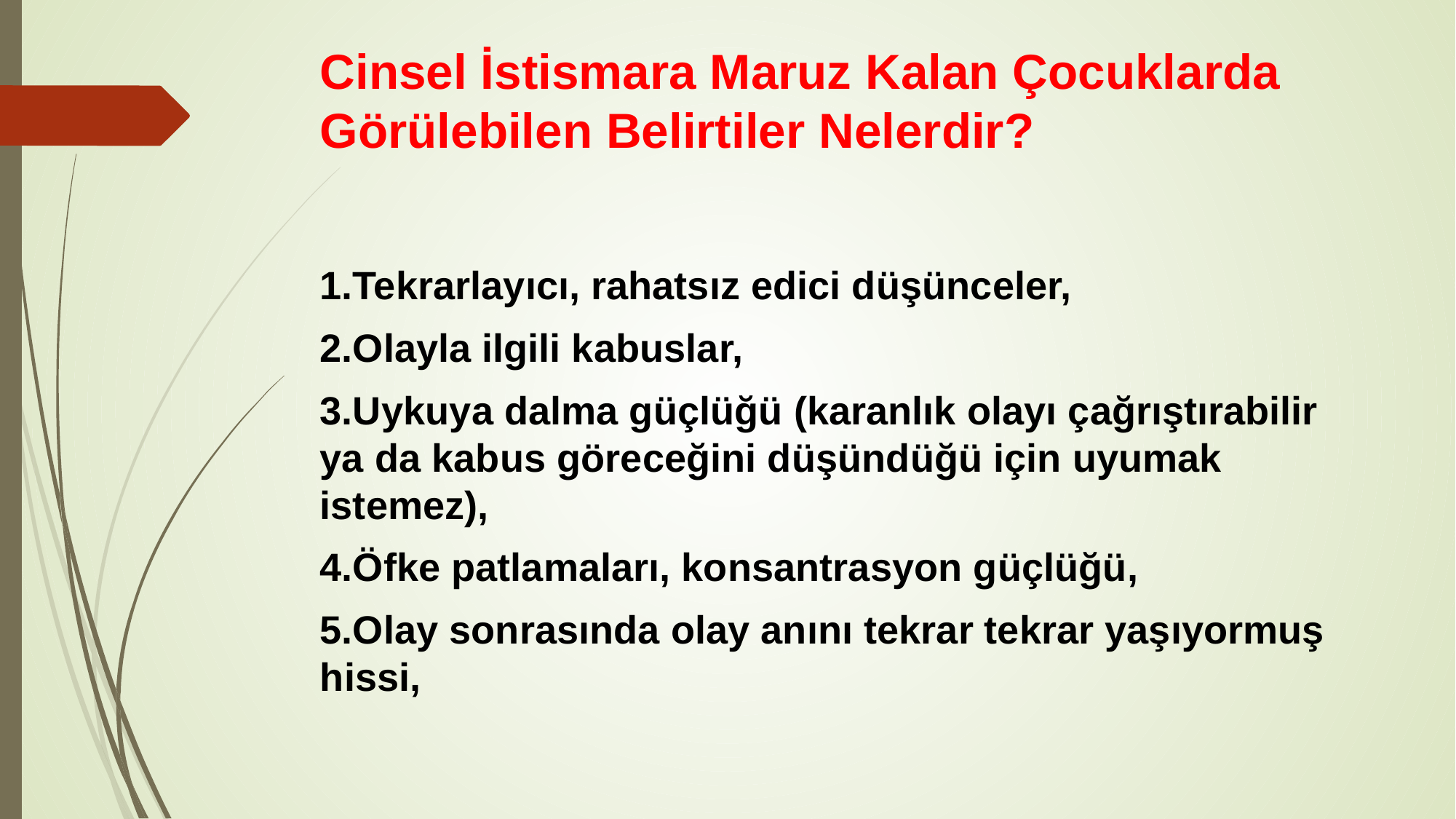

# Cinsel İstismara Maruz Kalan Çocuklarda Görülebilen Belirtiler Nelerdir?
1.Tekrarlayıcı, rahatsız edici düşünceler,
2.Olayla ilgili kabuslar,
3.Uykuya dalma güçlüğü (karanlık olayı çağrıştırabilir ya da kabus göreceğini düşündüğü için uyumak istemez),
4.Öfke patlamaları, konsantrasyon güçlüğü,
5.Olay sonrasında olay anını tekrar tekrar yaşıyormuş hissi,